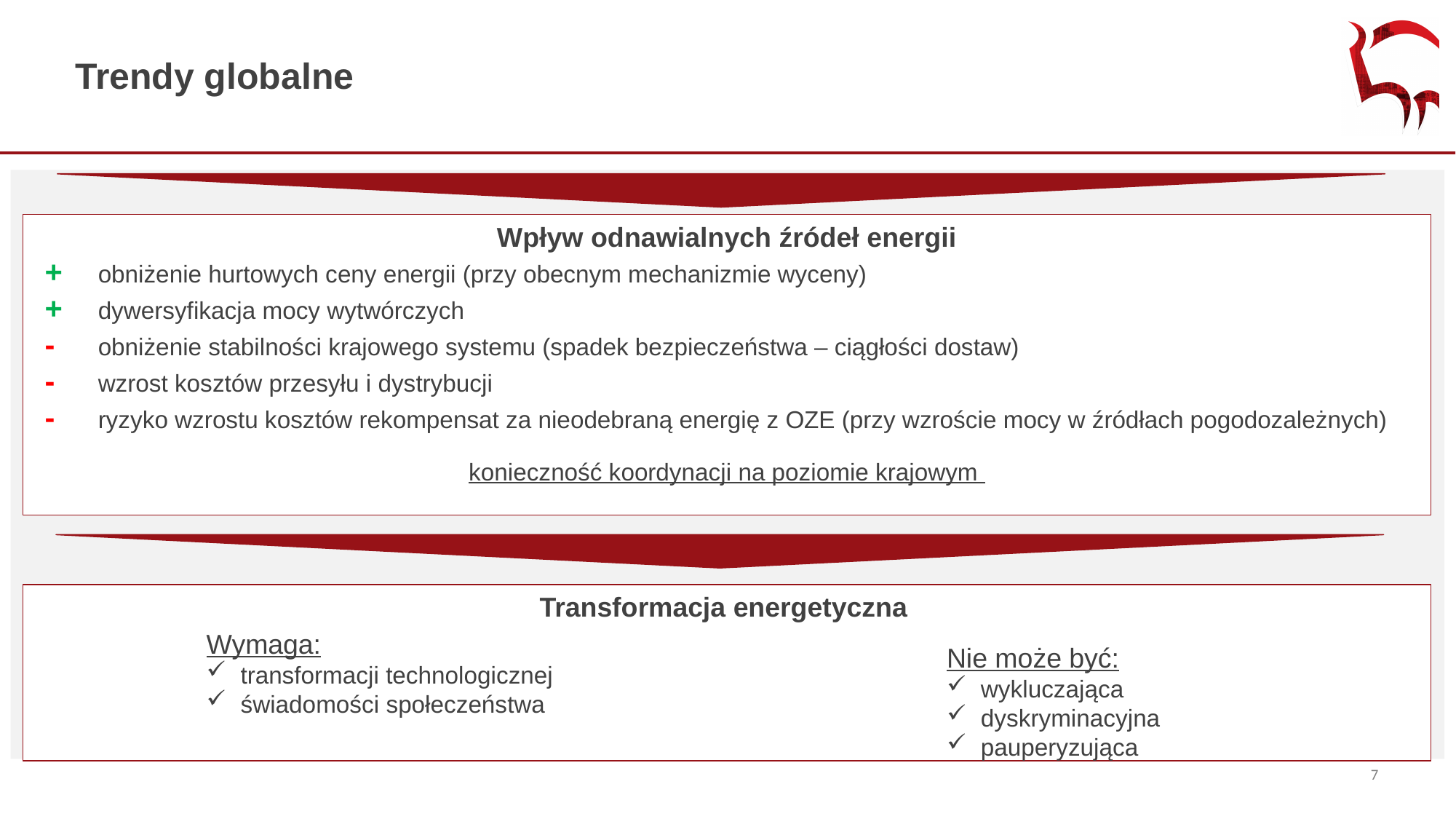

Trendy globalne

Wpływ odnawialnych źródeł energii
+ 	obniżenie hurtowych ceny energii (przy obecnym mechanizmie wyceny)
+ 	dywersyfikacja mocy wytwórczych
-	obniżenie stabilności krajowego systemu (spadek bezpieczeństwa – ciągłości dostaw)
- 	wzrost kosztów przesyłu i dystrybucji
- 	ryzyko wzrostu kosztów rekompensat za nieodebraną energię z OZE (przy wzroście mocy w źródłach pogodozależnych)

konieczność koordynacji na poziomie krajowym
Transformacja energetyczna

Wymaga:
transformacji technologicznej
świadomości społeczeństwa
Nie może być:
wykluczająca
dyskryminacyjna
pauperyzująca